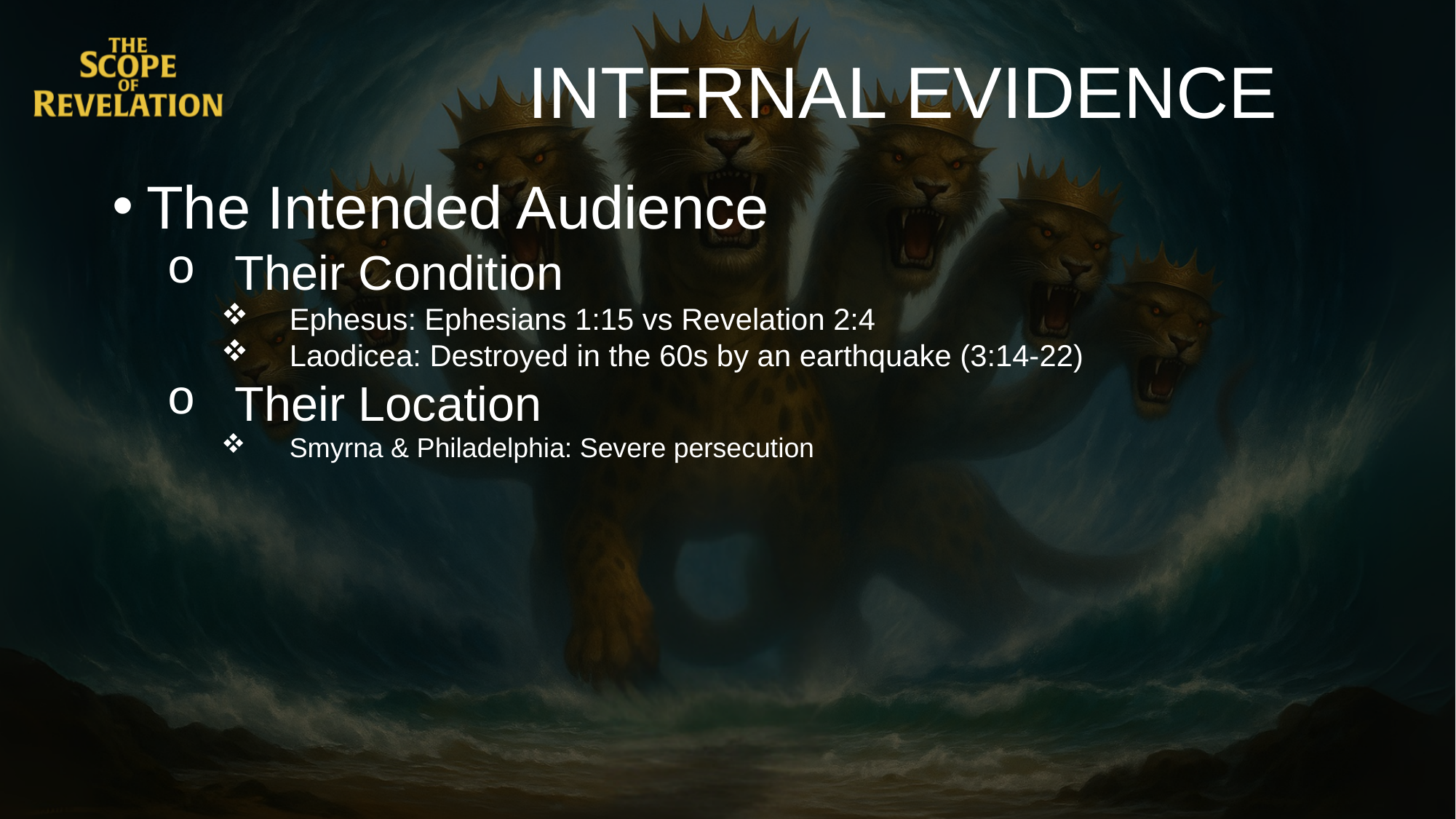

INTERNAL EVIDENCE
The Intended Audience
Their Condition
Ephesus: Ephesians 1:15 vs Revelation 2:4
Laodicea: Destroyed in the 60s by an earthquake (3:14-22)
Their Location
Smyrna & Philadelphia: Severe persecution